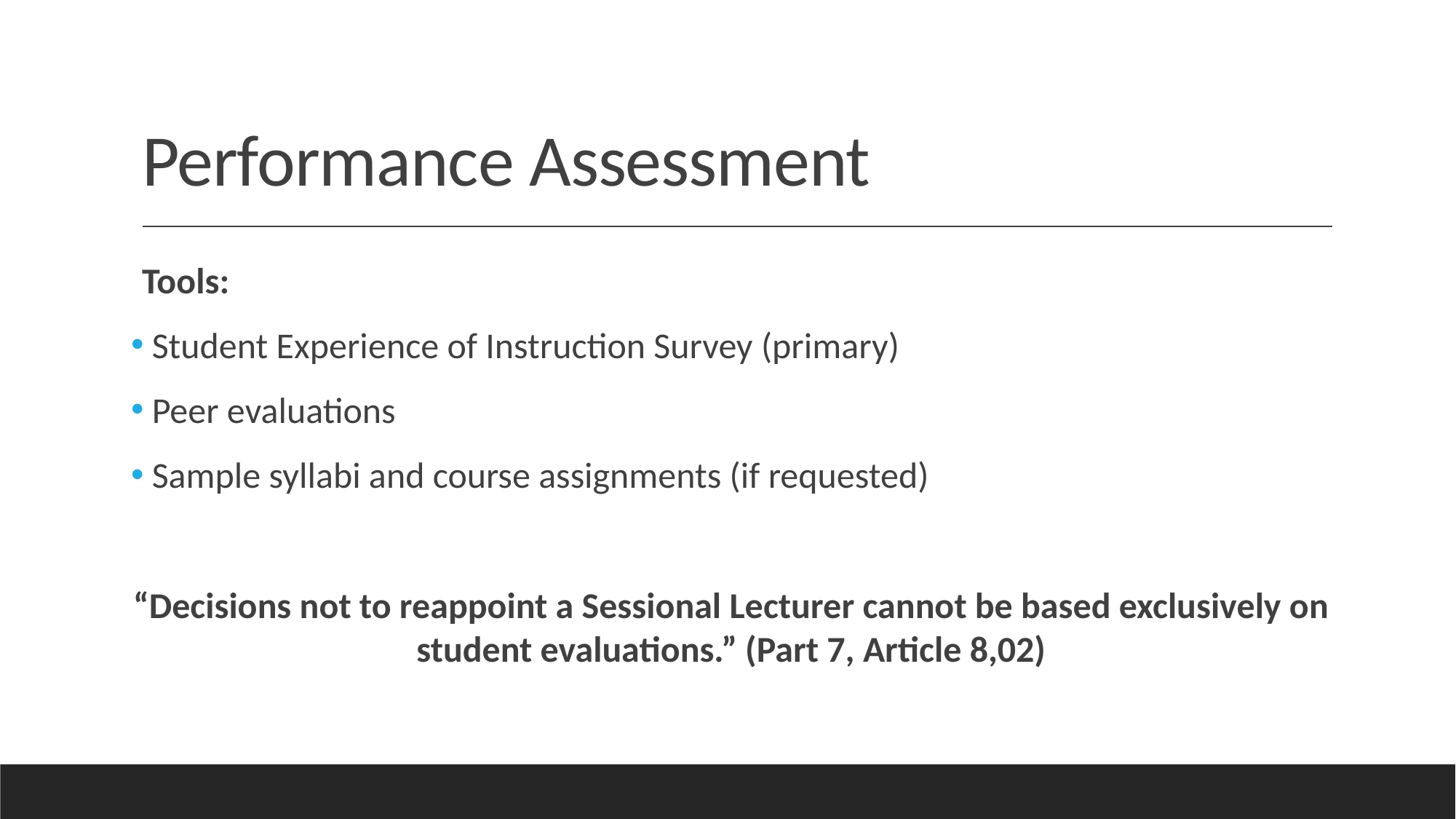

# Performance Assessment
Tools:
 Student Experience of Instruction Survey (primary)
 Peer evaluations
 Sample syllabi and course assignments (if requested)

“Decisions not to reappoint a Sessional Lecturer cannot be based exclusively on student evaluations.” (Part 7, Article 8,02)